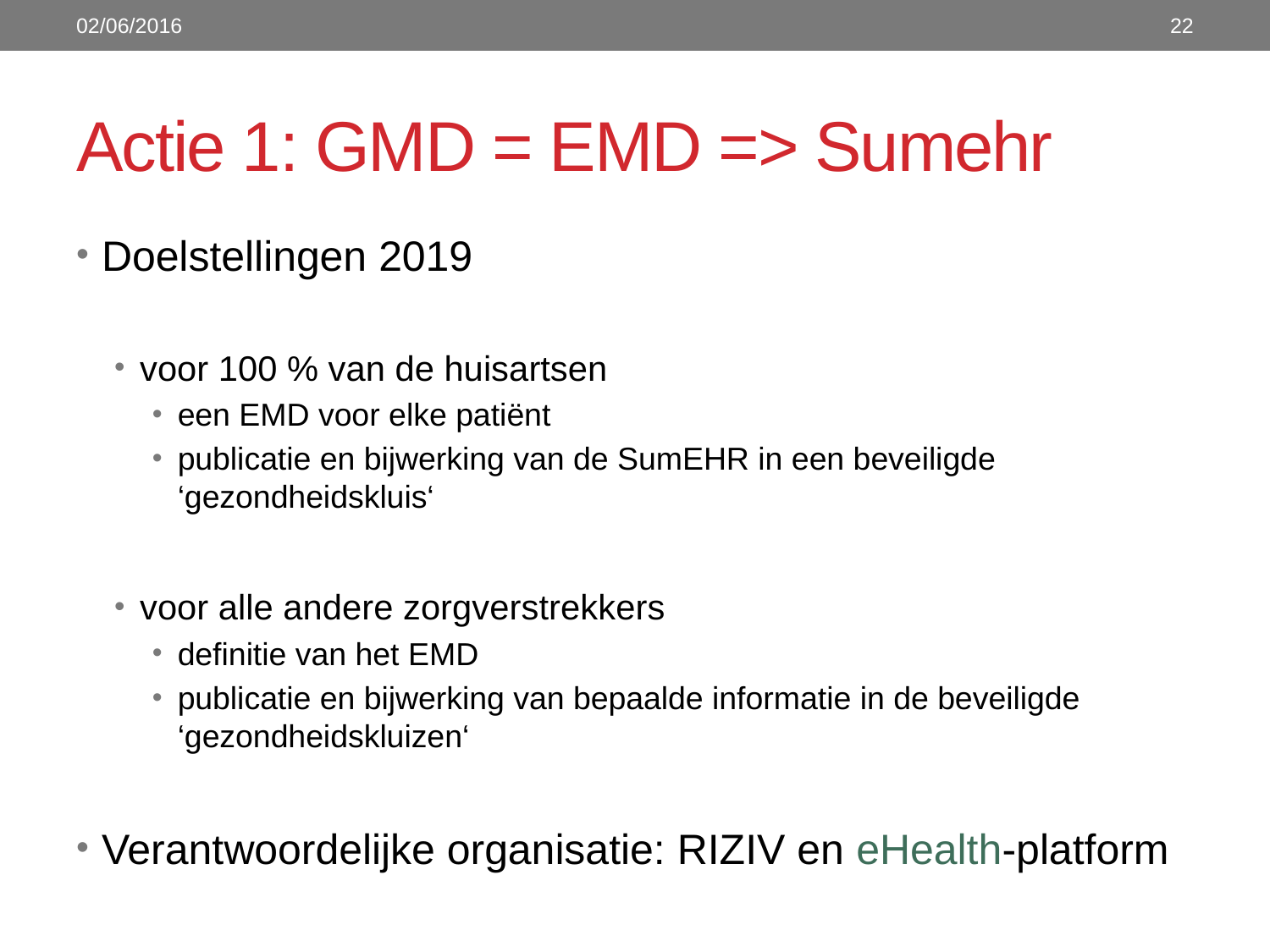

02/06/2016
22
# Actie 1: GMD = EMD => Sumehr
Doelstellingen 2019

voor 100 % van de huisartsen
een EMD voor elke patiënt
publicatie en bijwerking van de SumEHR in een beveiligde ‘gezondheidskluis‘

voor alle andere zorgverstrekkers
definitie van het EMD
publicatie en bijwerking van bepaalde informatie in de beveiligde ‘gezondheidskluizen‘

Verantwoordelijke organisatie: RIZIV en eHealth-platform